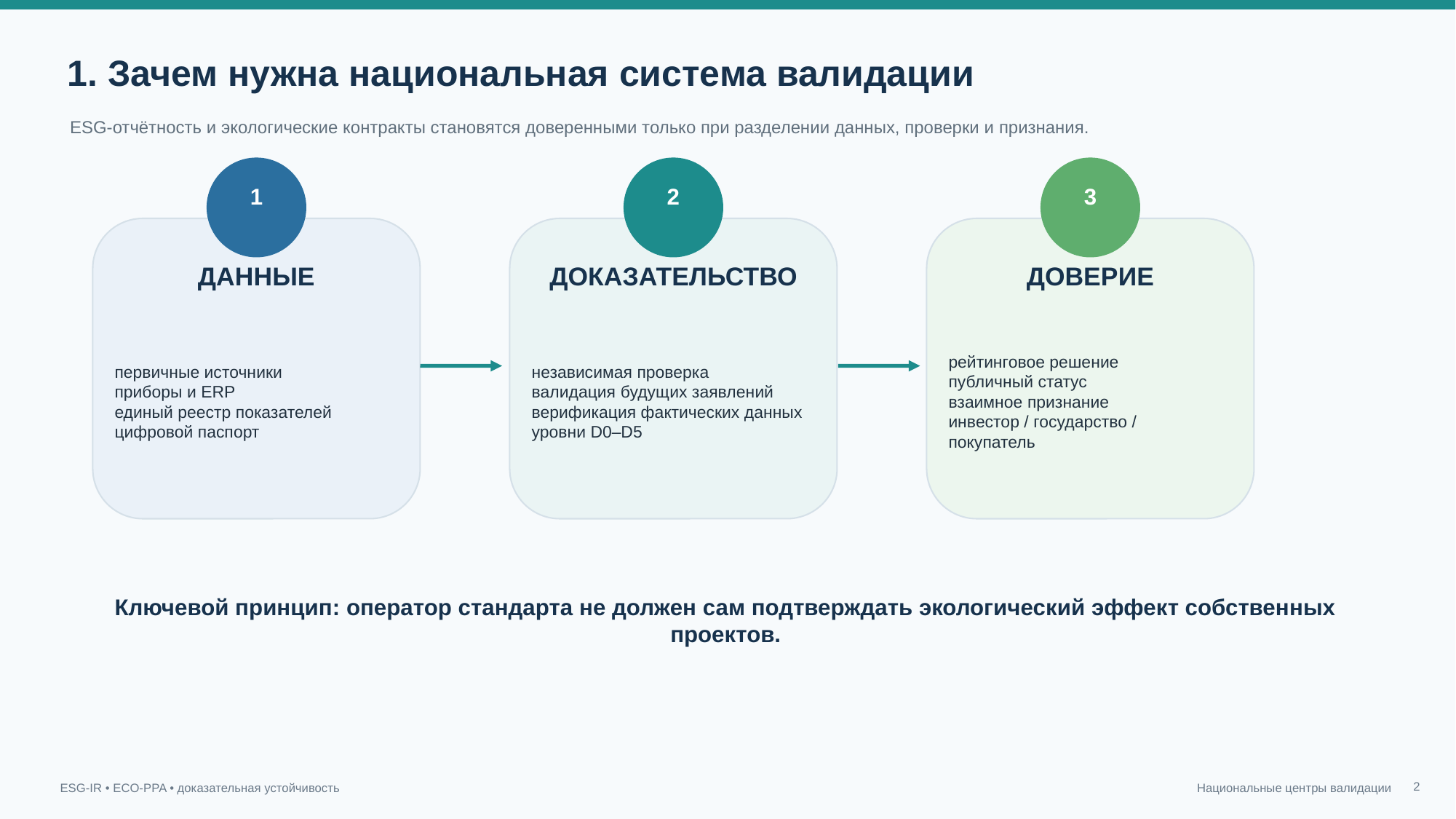

1. Зачем нужна национальная система валидации
ESG‑отчётность и экологические контракты становятся доверенными только при разделении данных, проверки и признания.

1
2
3

ДАННЫЕ
ДОКАЗАТЕЛЬСТВО
ДОВЕРИЕ
первичные источники
приборы и ERP
единый реестр показателей
цифровой паспорт
независимая проверка
валидация будущих заявлений
верификация фактических данных
уровни D0–D5
рейтинговое решение
публичный статус
взаимное признание
инвестор / государство / покупатель

Ключевой принцип: оператор стандарта не должен сам подтверждать экологический эффект собственных проектов.
2